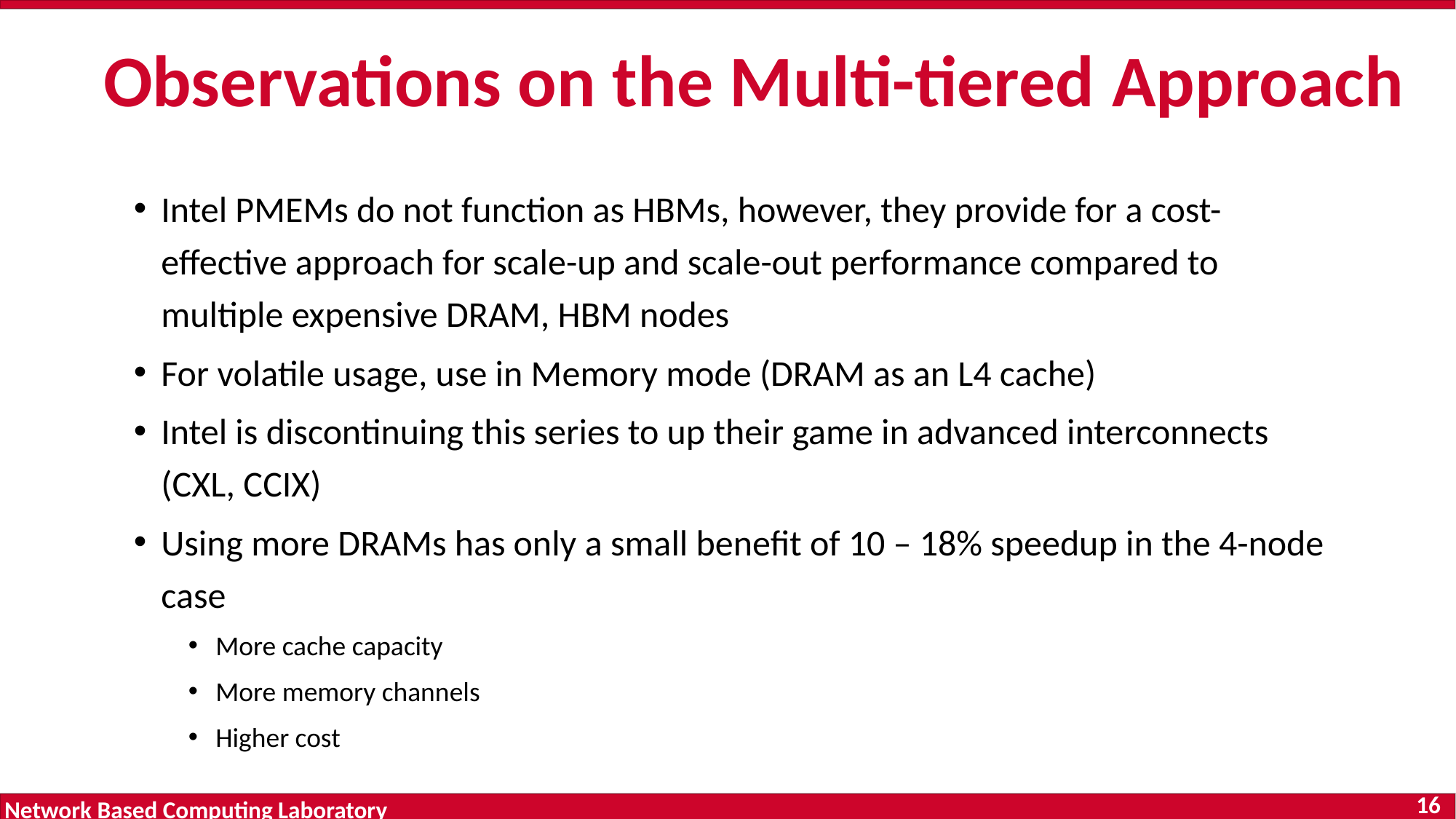

Observations on the Multi-tiered Approach

Intel PMEMs do not function as HBMs, however, they provide for a cost-effective approach for scale-up and scale-out performance compared to multiple expensive DRAM, HBM nodes
For volatile usage, use in Memory mode (DRAM as an L4 cache)
Intel is discontinuing this series to up their game in advanced interconnects (CXL, CCIX)
Using more DRAMs has only a small benefit of 10 – 18% speedup in the 4-node case
More cache capacity
More memory channels
Higher cost

#